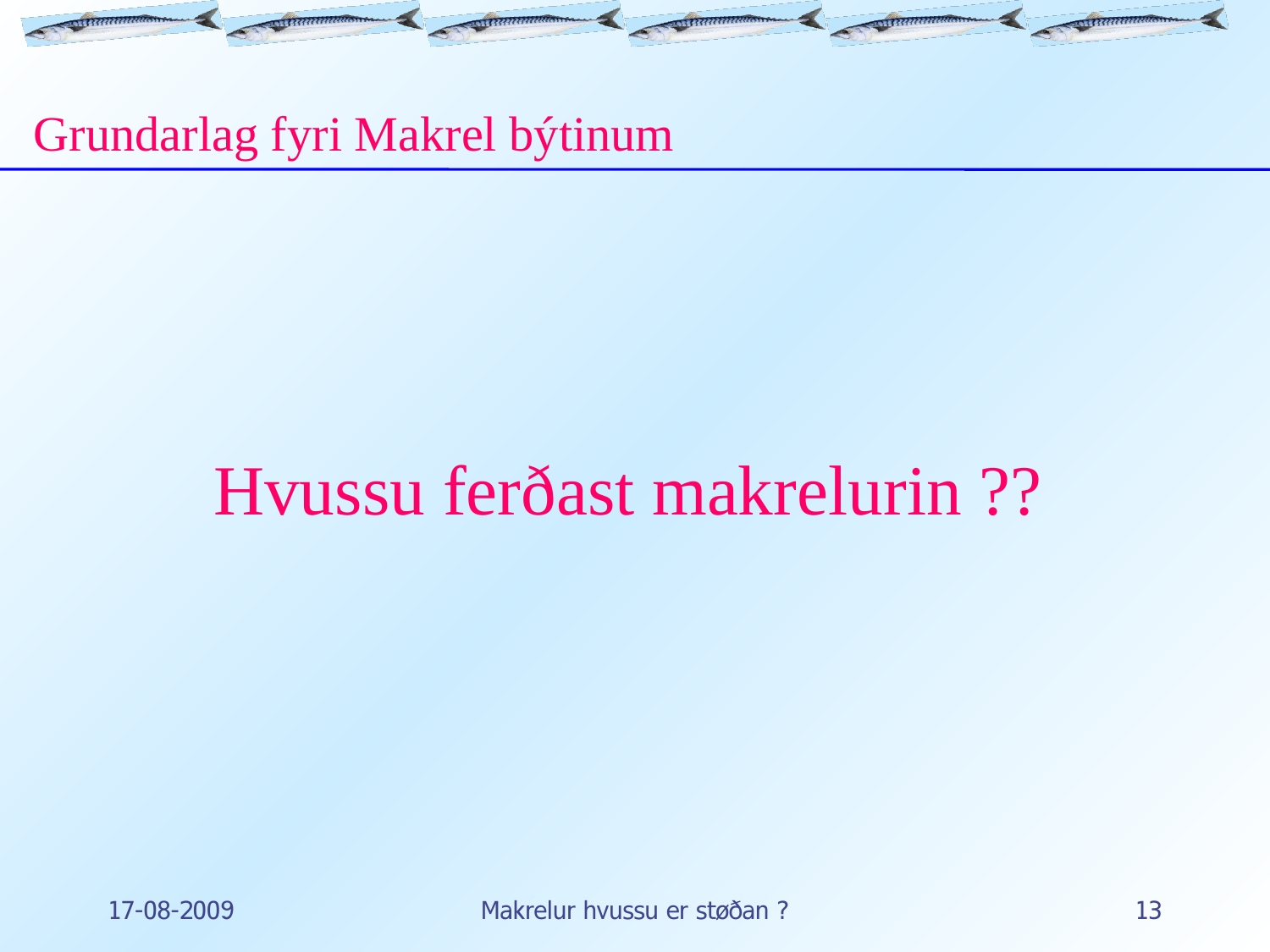

Grundarlag fyri Makrel býtinum
Hvussu ferðast makrelurin ??

17-08-2009
Makrelur hvussu er støðan ?
13